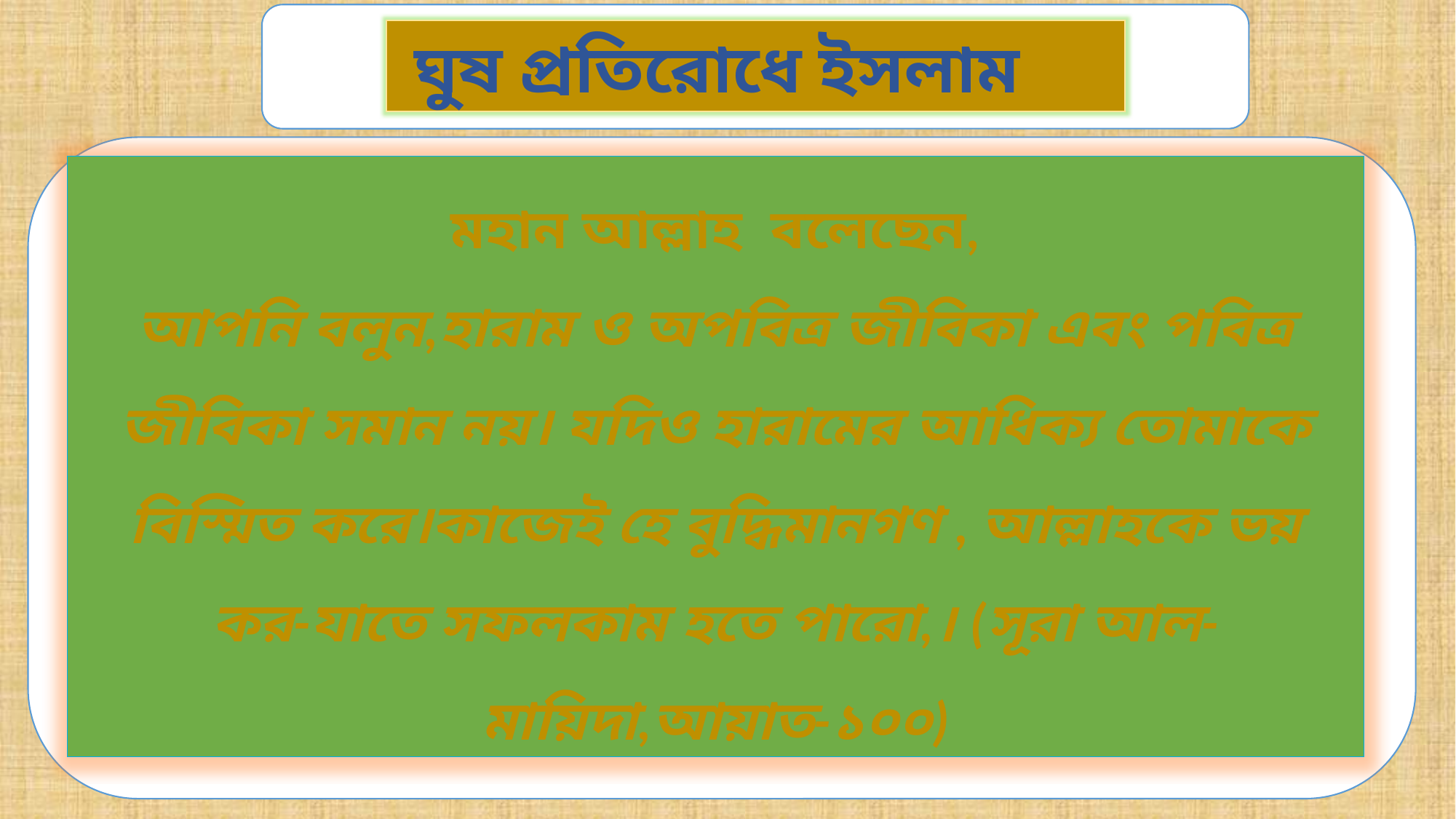

ঘুষ প্রতিরোধে ইসলাম

মহান আল্লাহ  বলেছেন,
আপনি বলুন,হারাম ও অপবিত্র জীবিকা এবং পবিত্র জীবিকা সমান নয়। যদিও হারামের আধিক্য তোমাকে বিস্মিত করে।কাজেই হে বুদ্ধিমানগণ , আল্লাহকে ভয় কর-যাতে সফলকাম হতে পারো,। (সূরা আল-মায়িদা,আয়াত-১০০)